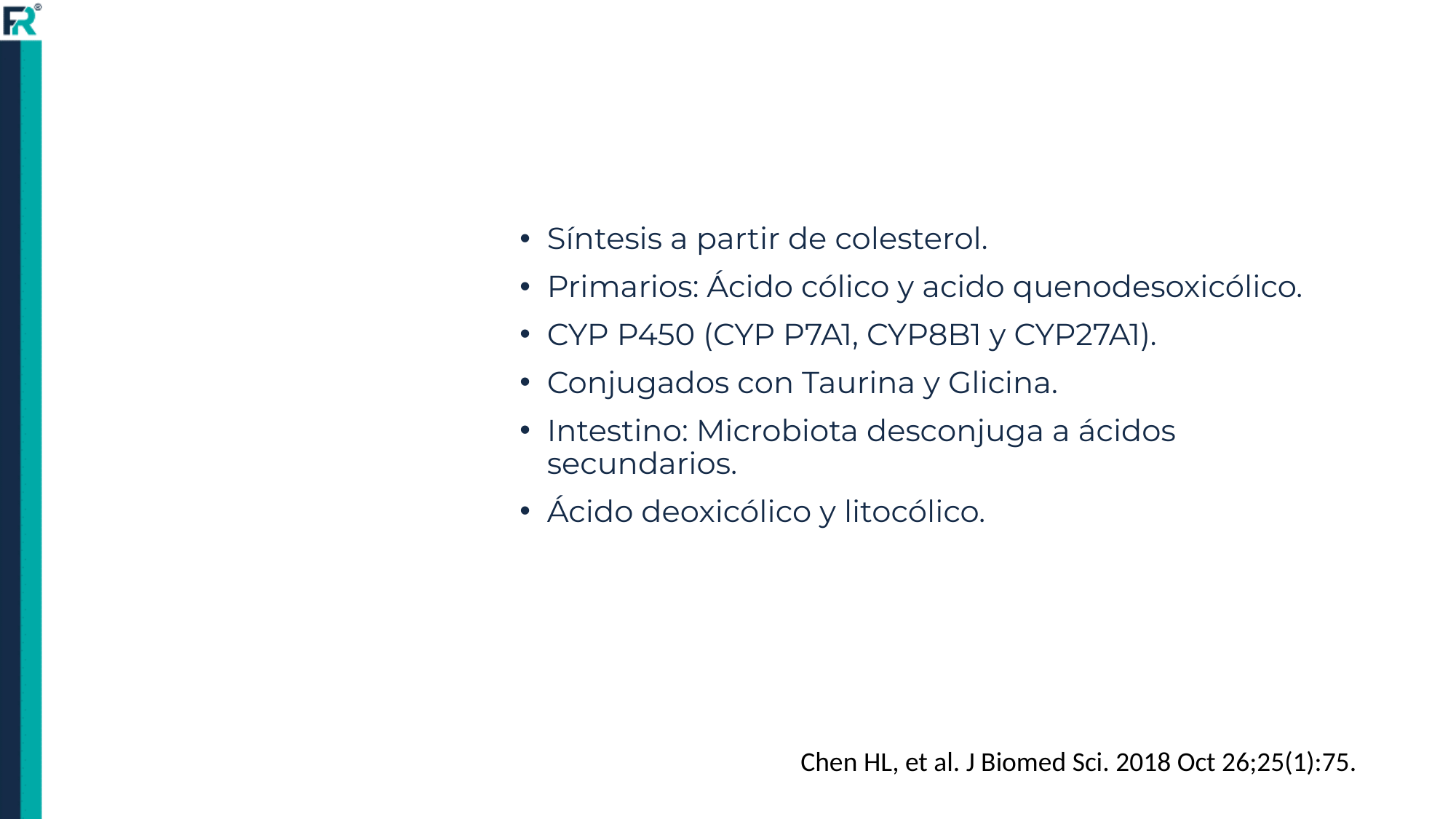

Síntesis a partir de colesterol.
Primarios: Ácido cólico y acido quenodesoxicólico.
CYP P450 (CYP P7A1, CYP8B1 y CYP27A1).
Conjugados con Taurina y Glicina.
Intestino: Microbiota desconjuga a ácidos secundarios.
Ácido deoxicólico y litocólico.

Chen HL, et al. J Biomed Sci. 2018 Oct 26;25(1):75.